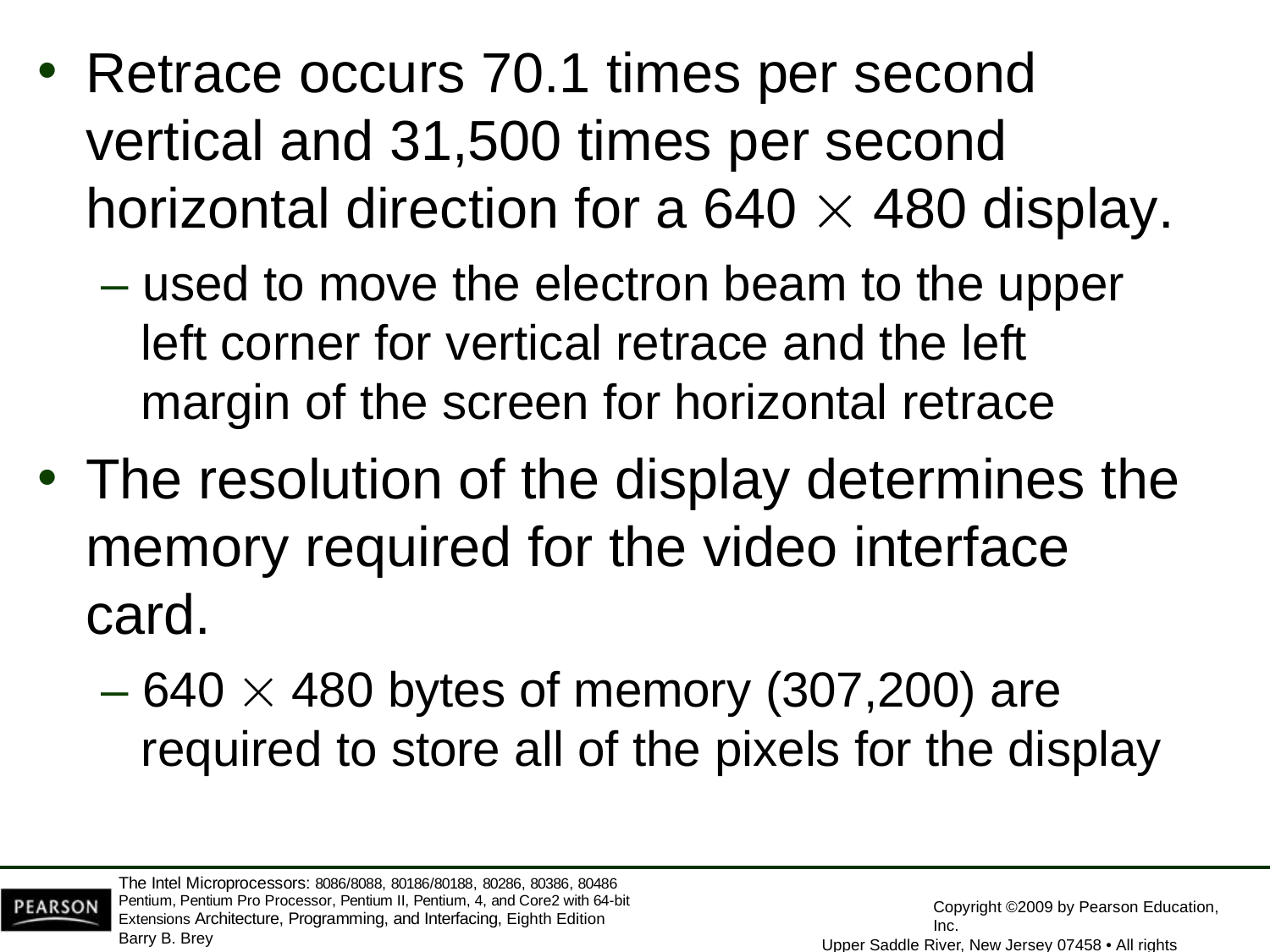

Retrace occurs 70.1 times per second vertical and 31,500 times per second horizontal direction for a 640 × 480 display.
– used to move the electron beam to the upper left corner for vertical retrace and the left margin of the screen for horizontal retrace

The resolution of the display determines the memory required for the video interface card.

– 640 × 480 bytes of memory (307,200) are required to store all of the pixels for the display
The Intel Microprocessors: 8086/8088, 80186/80188, 80286, 80386, 80486 Pentium, Pentium Pro Processor, Pentium II, Pentium, 4, and Core2 with 64-bit Extensions Architecture, Programming, and Interfacing, Eighth Edition
Barry B. Brey

Copyright ©2009 by Pearson Education, Inc.
Upper Saddle River, New Jersey 07458 • All rights reserved.